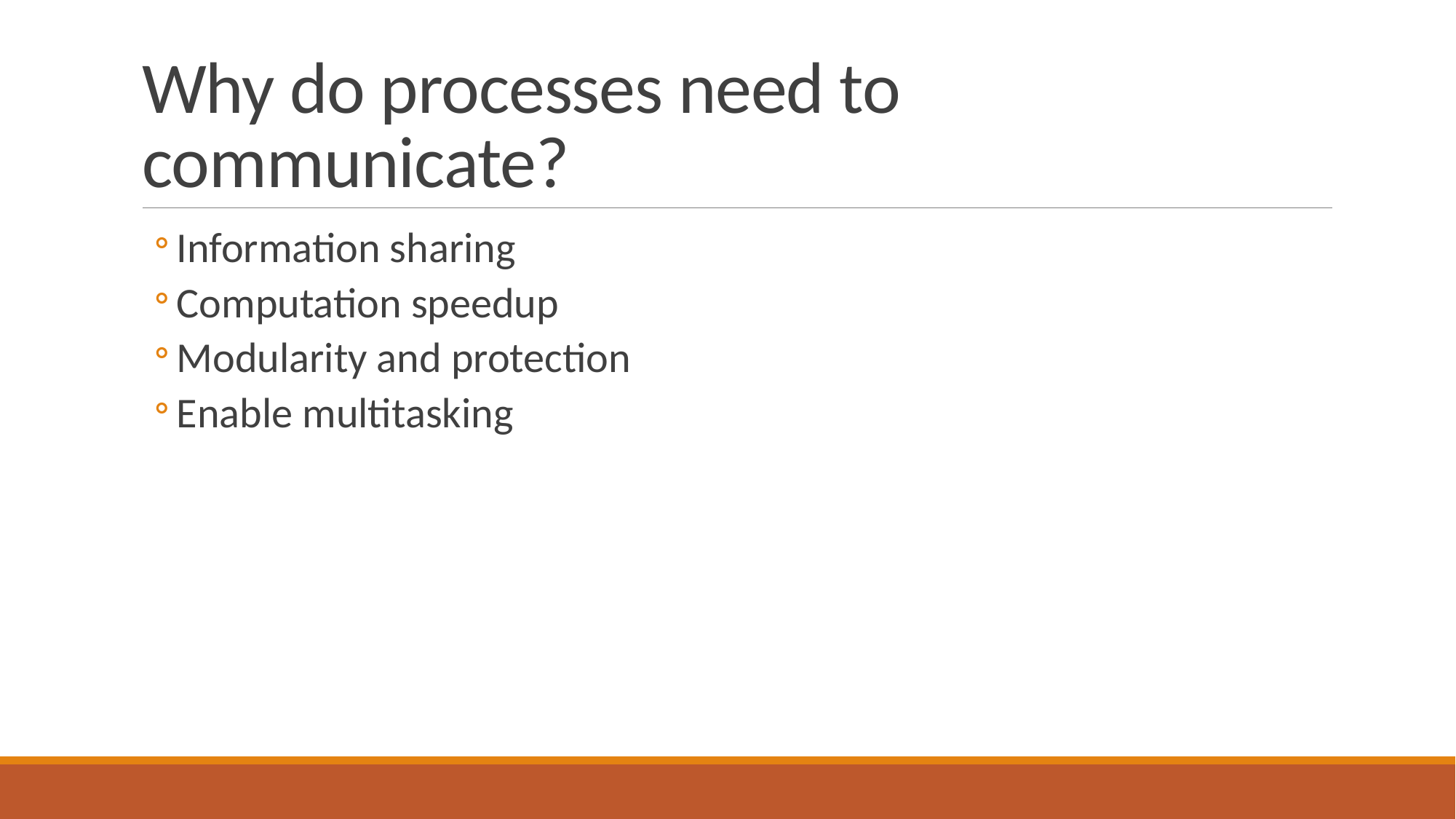

# Why do processes need to communicate?
Information sharing
Computation speedup
Modularity and protection
Enable multitasking